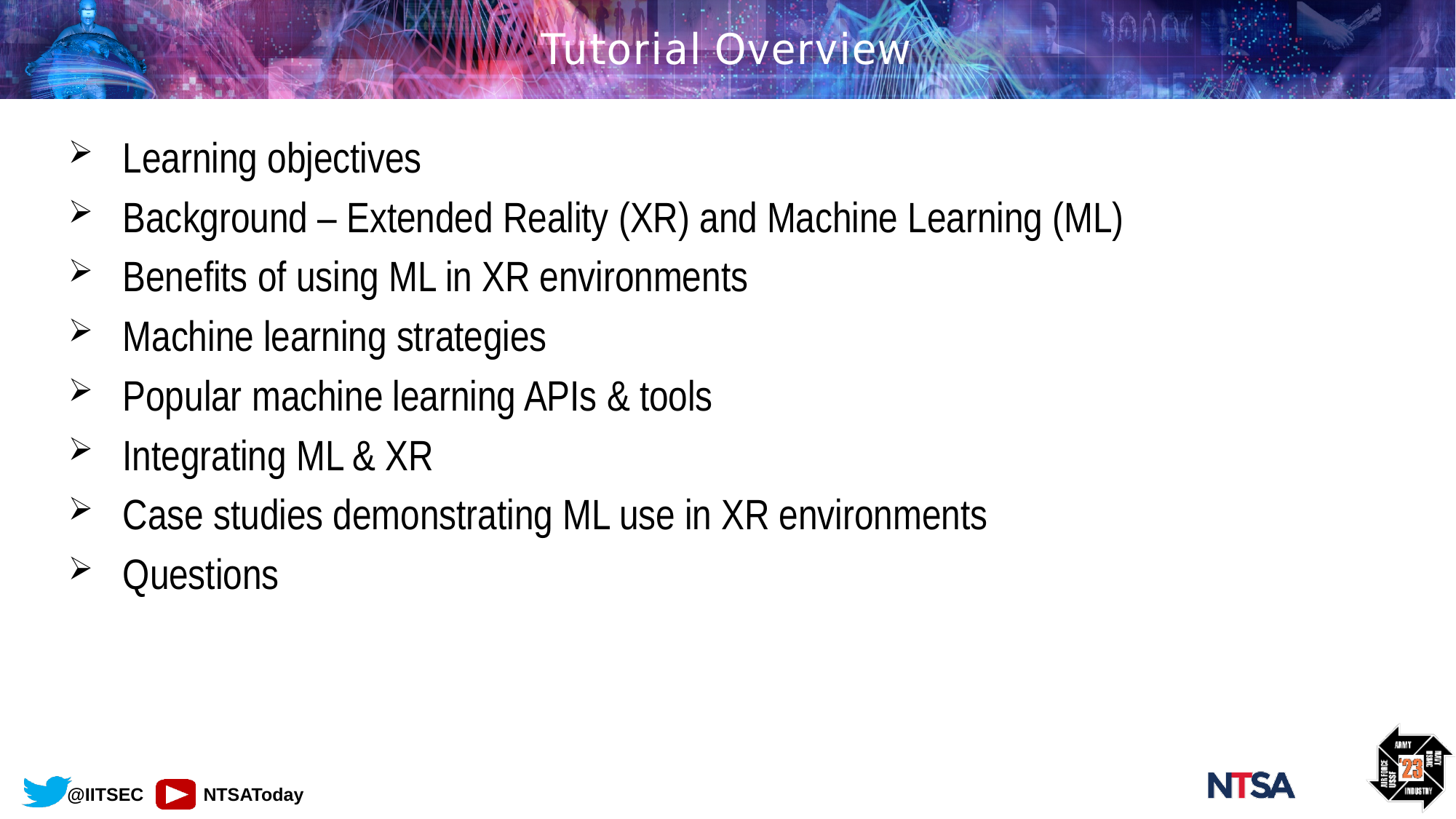

# Tutorial Overview
Learning objectives
Background – Extended Reality (XR) and Machine Learning (ML)
Benefits of using ML in XR environments
Machine learning strategies
Popular machine learning APIs & tools
Integrating ML & XR
Case studies demonstrating ML use in XR environments
Questions